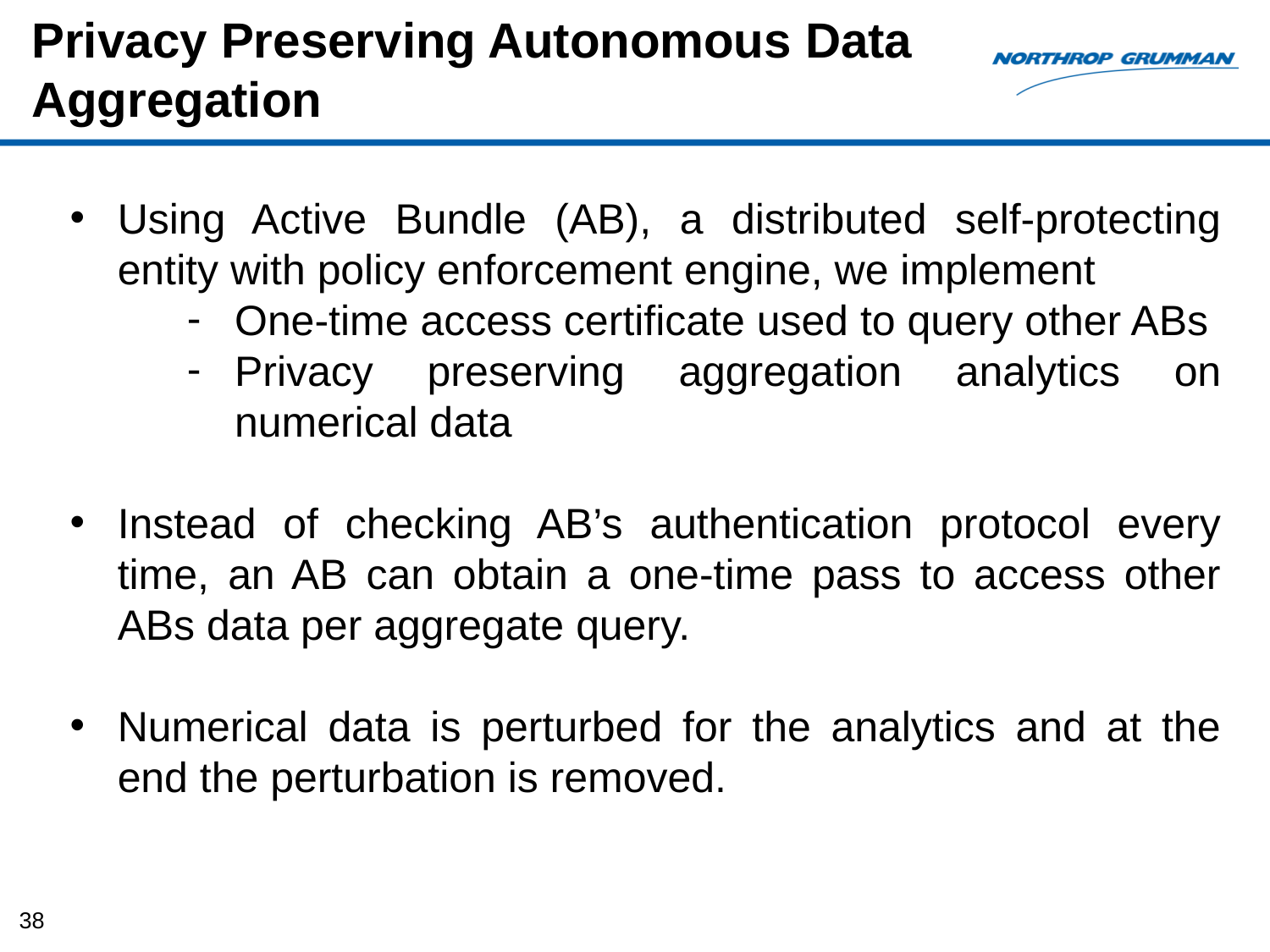

Privacy Preserving Autonomous Data Aggregation
Using Active Bundle (AB), a distributed self-protecting entity with policy enforcement engine, we implement
One-time access certificate used to query other ABs
Privacy preserving aggregation analytics on numerical data

Instead of checking AB’s authentication protocol every time, an AB can obtain a one-time pass to access other ABs data per aggregate query.

Numerical data is perturbed for the analytics and at the end the perturbation is removed.

38